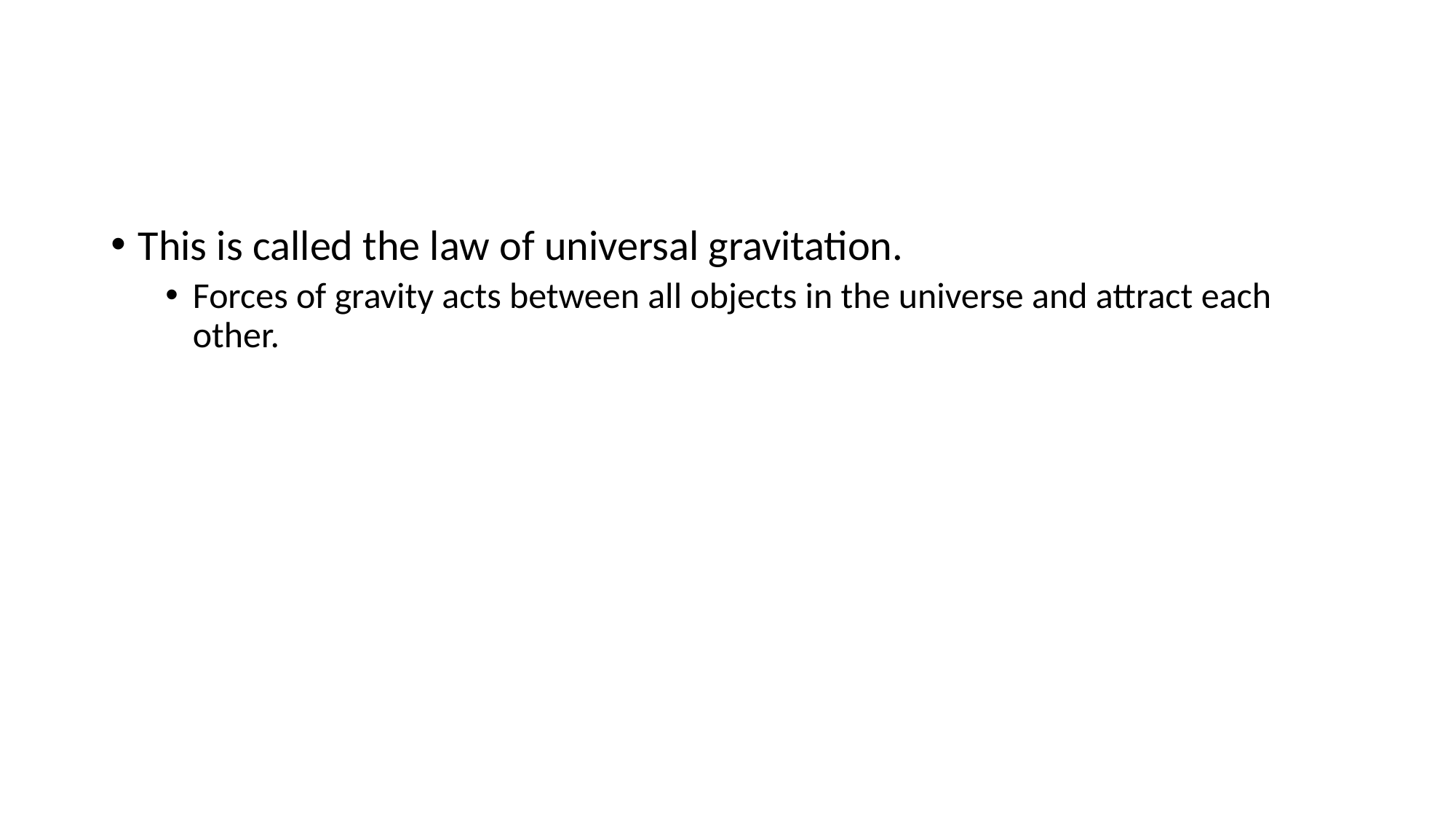

#
This is called the law of universal gravitation.
Forces of gravity acts between all objects in the universe and attract each other.